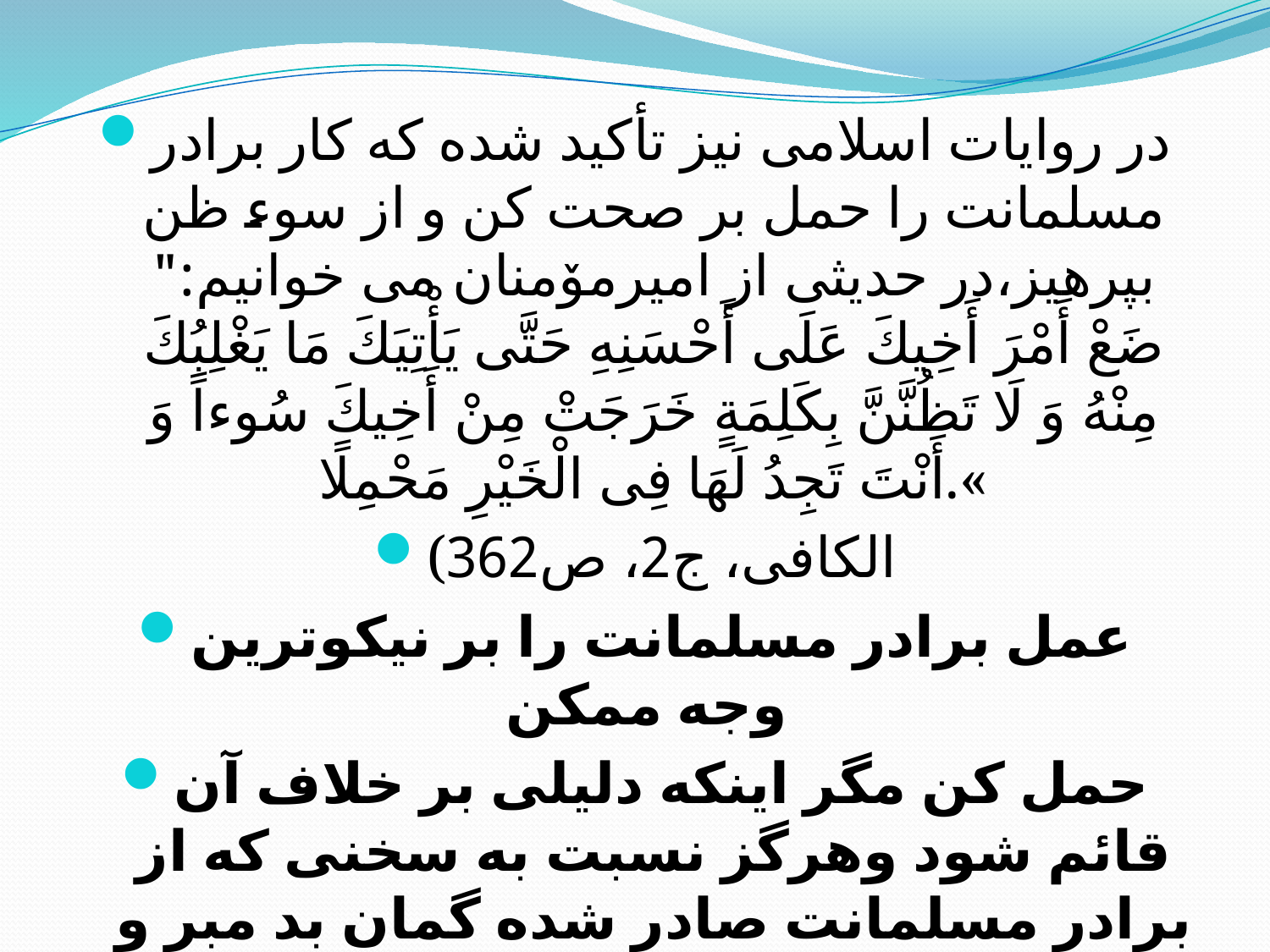

#
در روایات اسلامی نیز تأکید شده که کار برادر مسلمانت را حمل بر صحت کن و از سوء ظن بپرهیز،در حدیثی از امیرمۆمنان می خوانیم:" ضَعْ‏ أَمْرَ أَخِیكَ‏ عَلَى أَحْسَنِهِ حَتَّى یَأْتِیَكَ مَا یَغْلِبُكَ مِنْهُ وَ لَا تَظُنَّنَّ بِكَلِمَةٍ خَرَجَتْ مِنْ أَخِیكَ سُوءاً وَ أَنْتَ تَجِدُ لَهَا فِی الْخَیْرِ مَحْمِلًا.«
(الکافی، ج2، ص362
عمل برادر مسلمانت را بر نیکوترین وجه ممکن
حمل کن مگر اینکه دلیلی بر خلاف آن قائم شود وهرگز نسبت به سخنی که از برادر مسلمانت صادر شده گمان بد مبر و مادامی که می توانی محمل نیکی برای آن بیابی حمل بر صحت کن